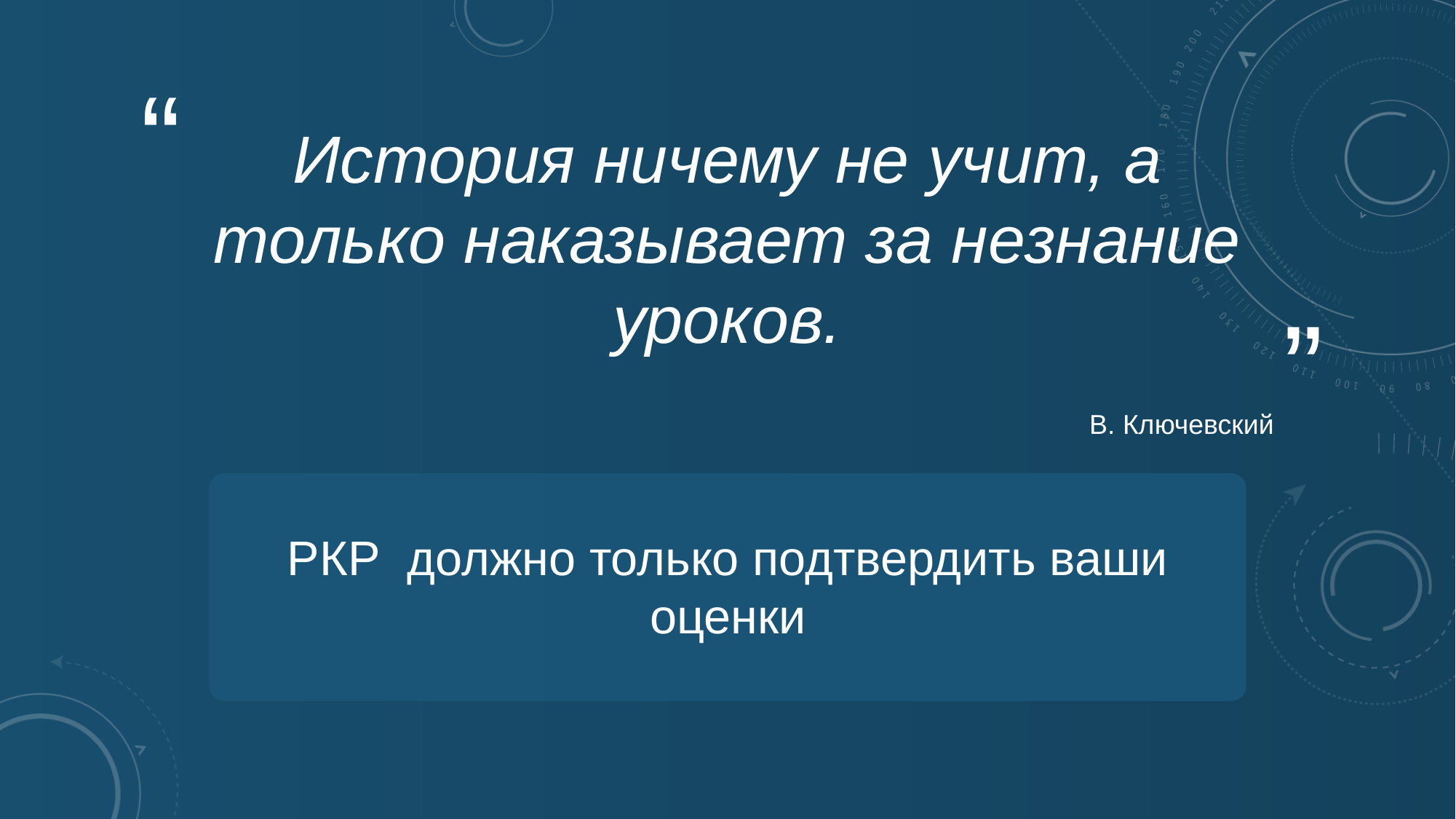

# История ничему не учит, а только наказывает за незнание уроков.
В. Ключевский
РКР  должно только подтвердить ваши оценки